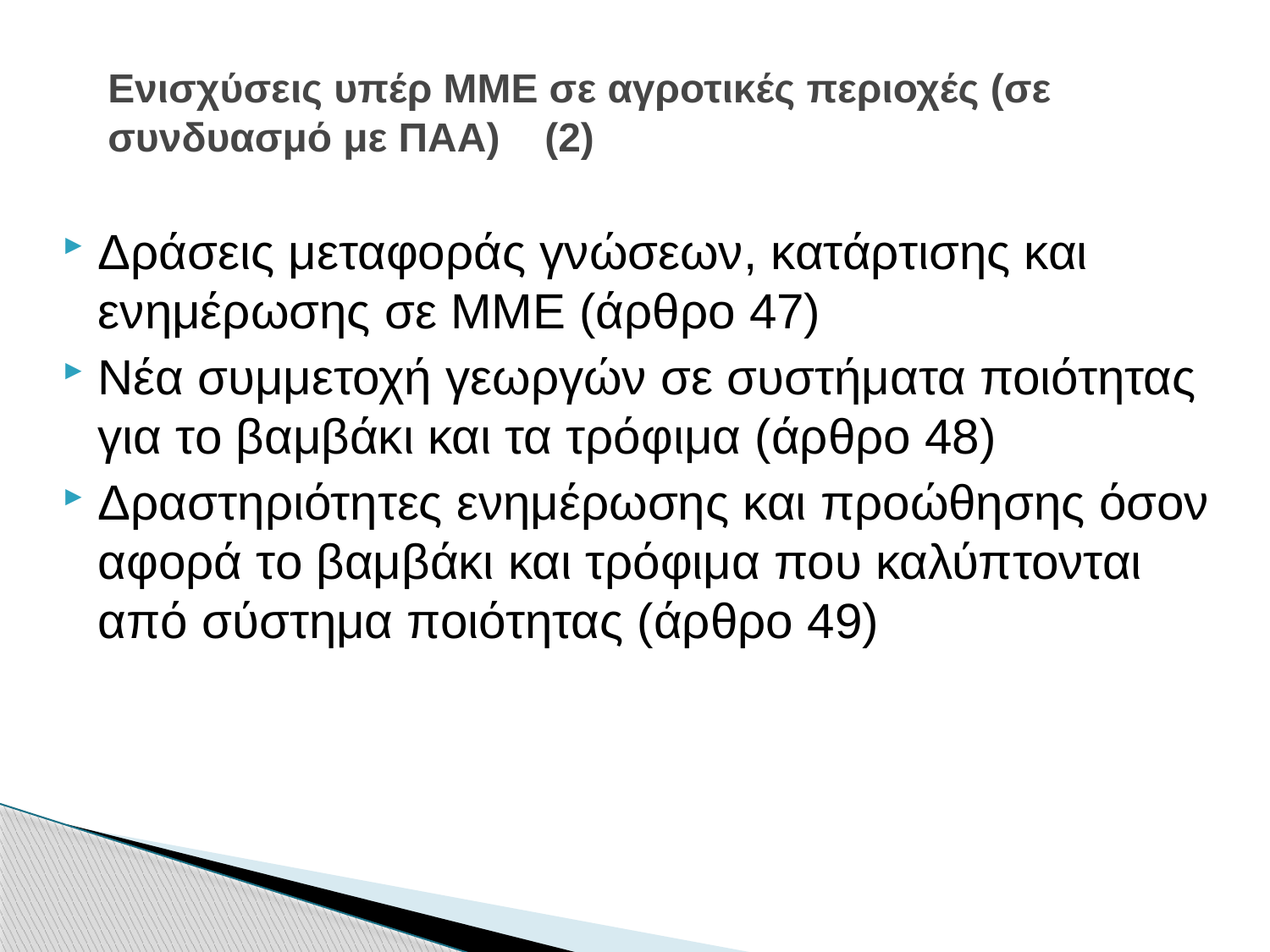

# Ενισχύσεις υπέρ ΜΜΕ σε αγροτικές περιοχές (σε συνδυασμό με ΠΑΑ)    (2)

Δράσεις μεταφοράς γνώσεων, κατάρτισης και ενημέρωσης σε ΜΜΕ (άρθρο 47)
Νέα συμμετοχή γεωργών σε συστήματα ποιότητας για το βαμβάκι και τα τρόφιμα (άρθρο 48)
Δραστηριότητες ενημέρωσης και προώθησης όσον αφορά το βαμβάκι και τρόφιμα που καλύπτονται από σύστημα ποιότητας (άρθρο 49)